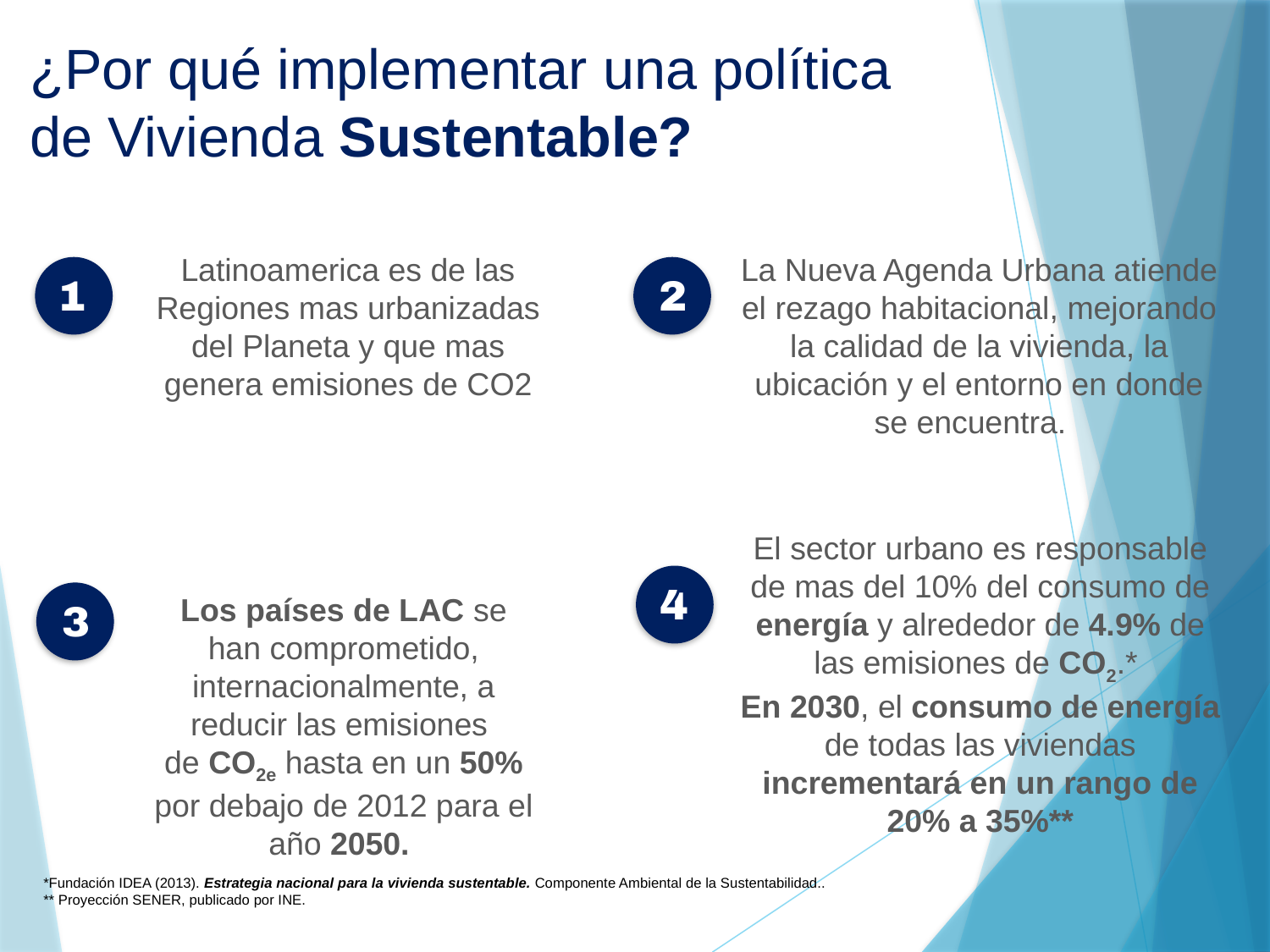

¿Por qué implementar una política de Vivienda Sustentable?
La Nueva Agenda Urbana atiende el rezago habitacional, mejorando la calidad de la vivienda, la ubicación y el entorno en donde se encuentra.
Latinoamerica es de las Regiones mas urbanizadas del Planeta y que mas genera emisiones de CO2

1

2
El sector urbano es responsable de mas del 10% del consumo de energía y alrededor de 4.9% de las emisiones de CO2.*
En 2030, el consumo de energía de todas las viviendas incrementará en un rango de 20% a 35%**

4

3
Los países de LAC se han comprometido, internacionalmente, a reducir las emisiones
de CO2e hasta en un 50% por debajo de 2012 para el año 2050.
*Fundación IDEA (2013). Estrategia nacional para la vivienda sustentable. Componente Ambiental de la Sustentabilidad..
** Proyección SENER, publicado por INE.